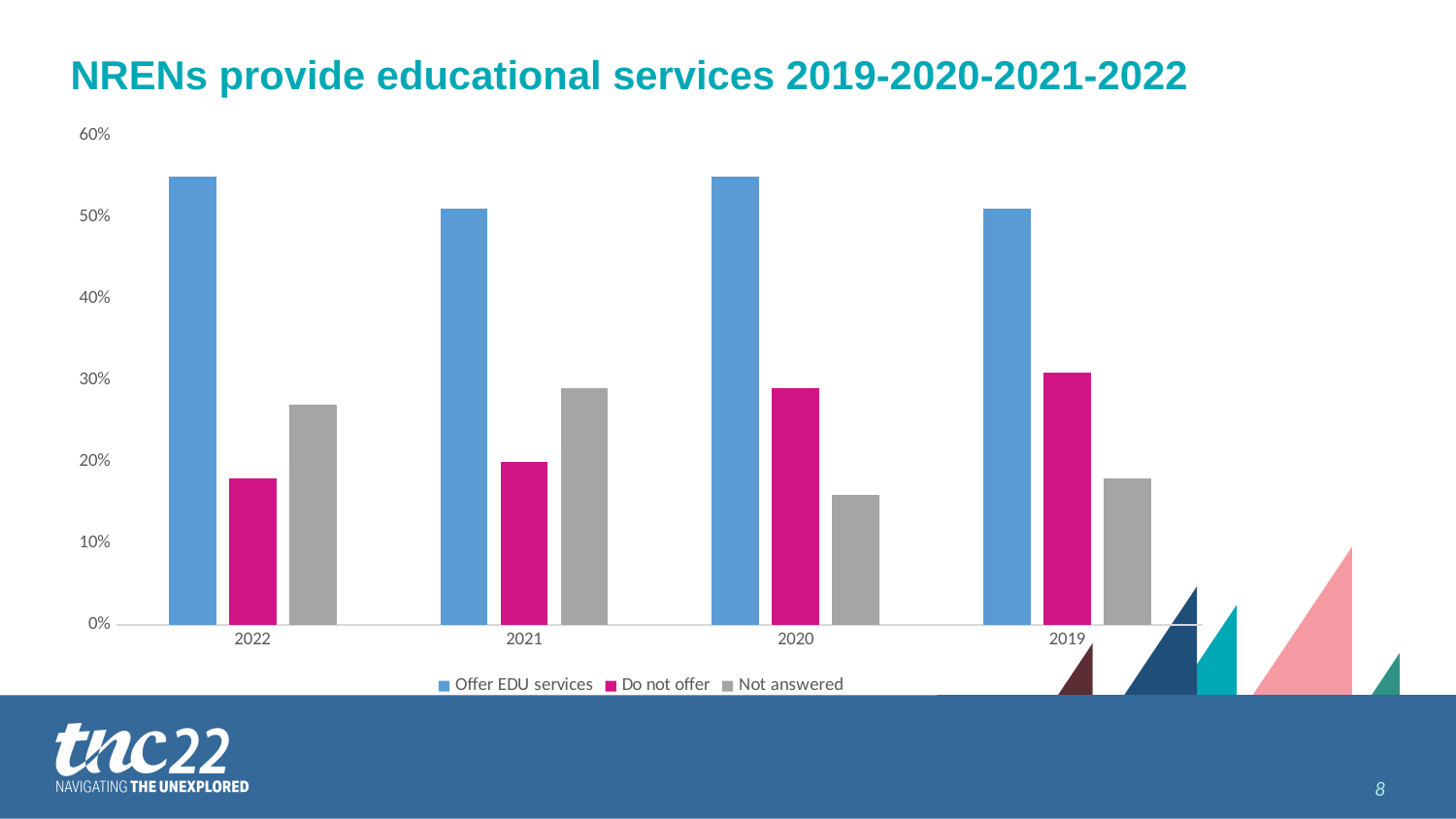

# NRENs provide educational services 2019-2020-2021-2022

### Chart

| Category | Offer EDU services | Do not offer | Not answered |
|---|---|---|---|
| 2022 | 0.55 | 0.18 | 0.27 |
| 2021 | 0.51 | 0.2 | 0.29 |
| 2020 | 0.55 | 0.29 | 0.16 |
| 2019 | 0.51 | 0.31 | 0.18 |
8